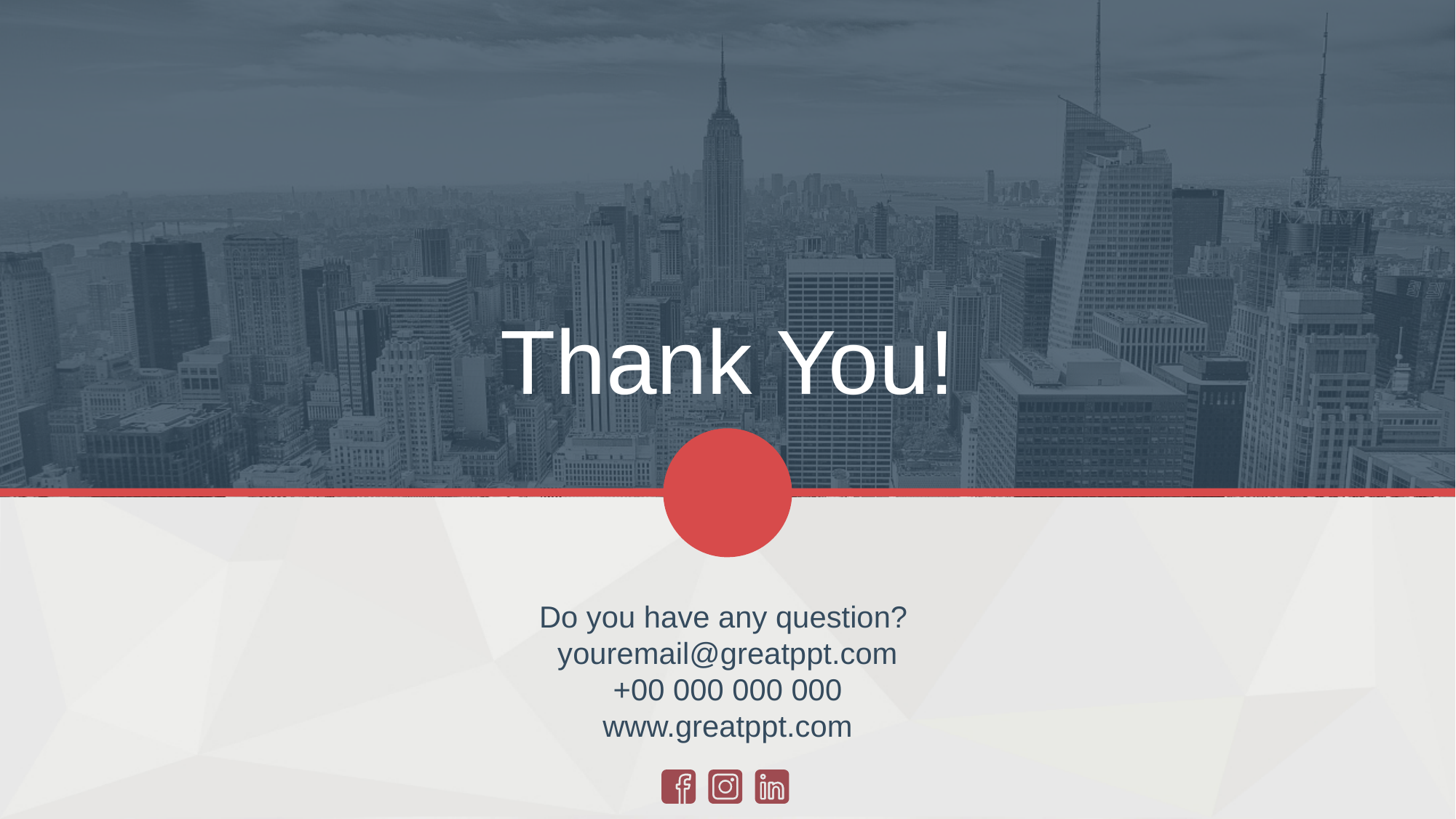

# Thank You!
Do you have any question?
youremail@greatppt.com
+00 000 000 000
www.greatppt.com